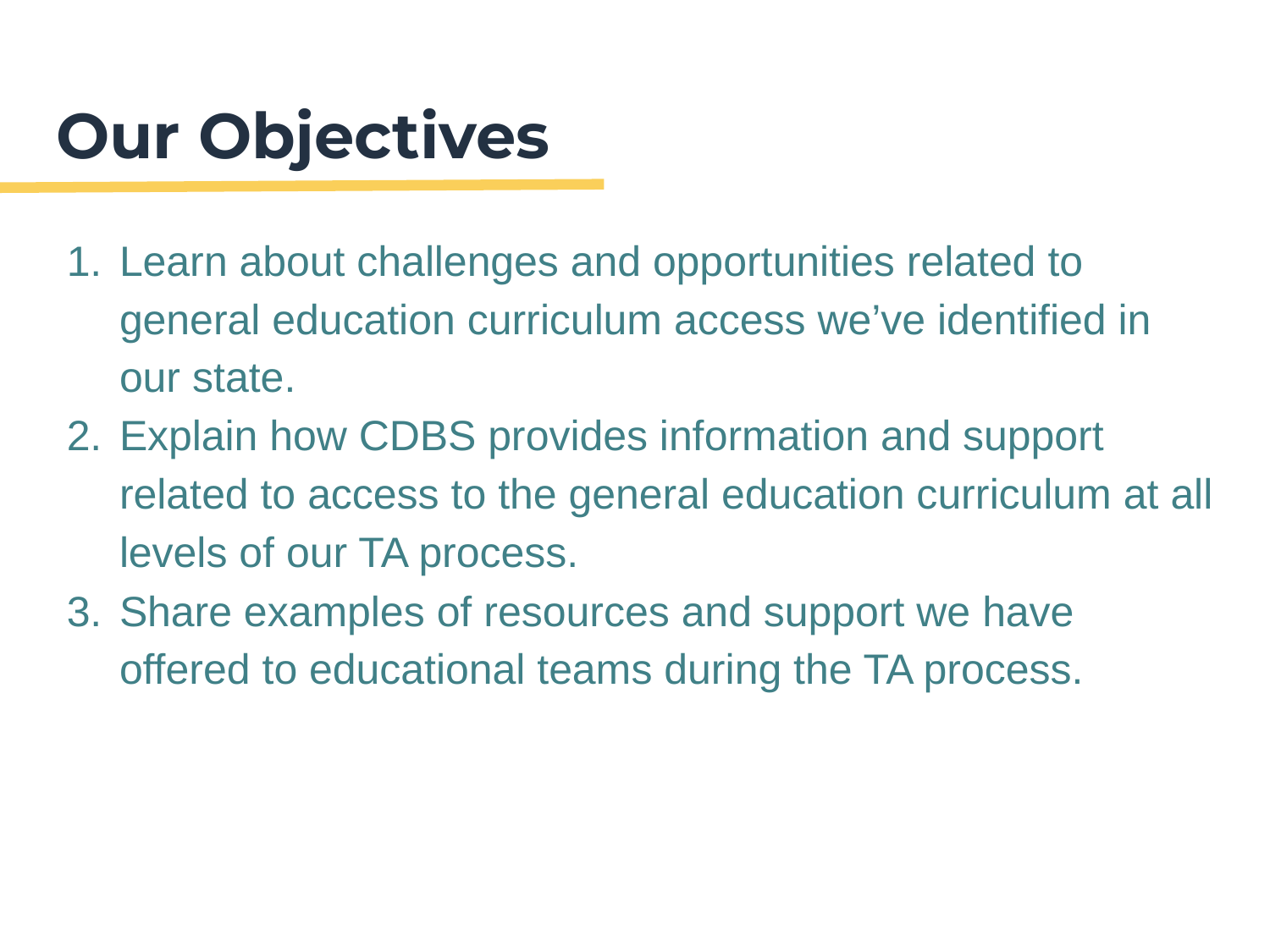

# Our Objectives
Learn about challenges and opportunities related to general education curriculum access we’ve identified in our state.
Explain how CDBS provides information and support related to access to the general education curriculum at all levels of our TA process.
Share examples of resources and support we have offered to educational teams during the TA process.